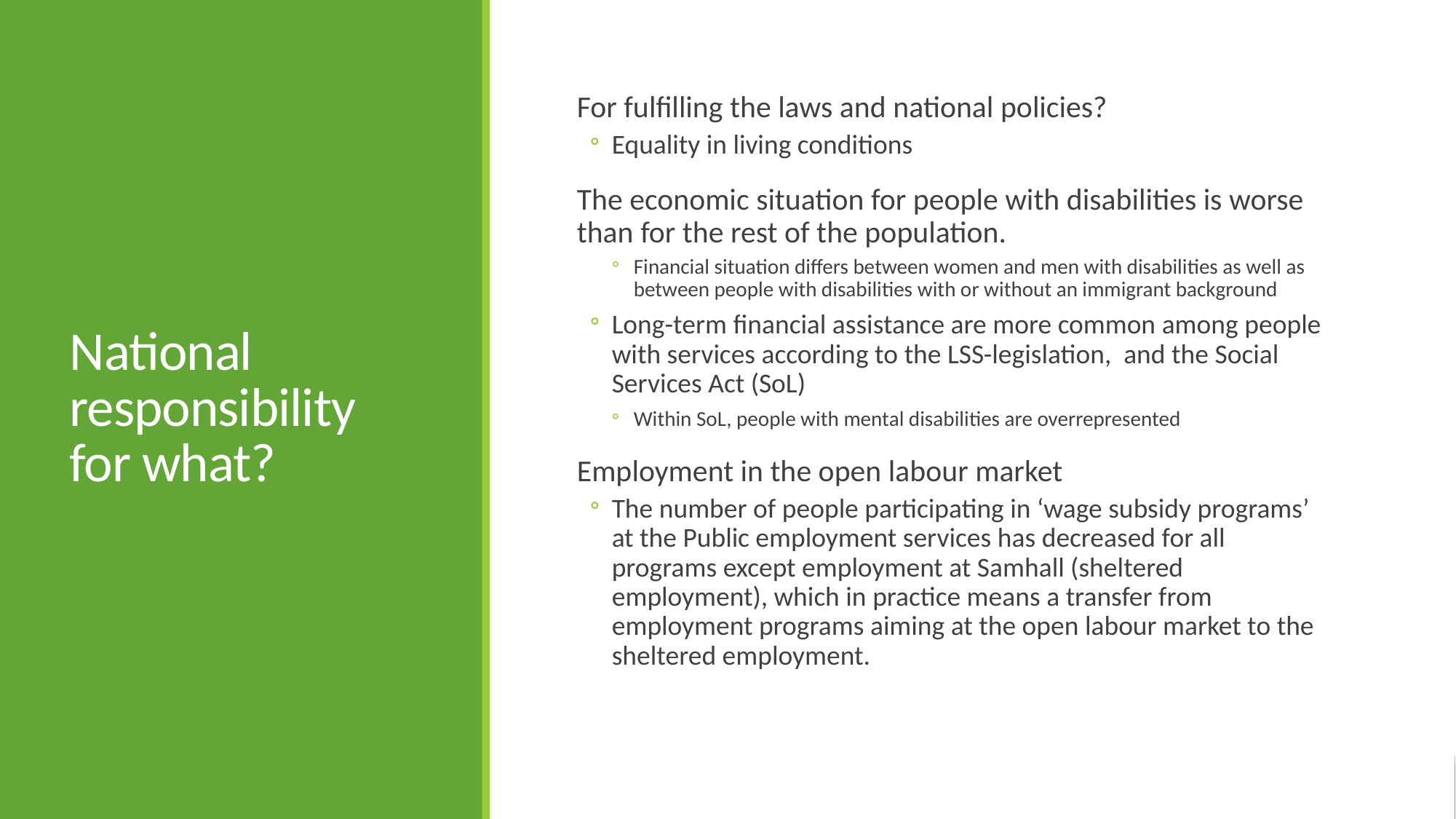

# National responsibility for what?
For fulfilling the laws and national policies?
Equality in living conditions
The economic situation for people with disabilities is worse than for the rest of the population.
Financial situation differs between women and men with disabilities as well as between people with disabilities with or without an immigrant background
Long-term financial assistance are more common among people with services according to the LSS-legislation,  and the Social Services Act (SoL)
Within SoL, people with mental disabilities are overrepresented
Employment in the open labour market
The number of people participating in ‘wage subsidy programs’  at the Public employment services has decreased for all programs except employment at Samhall (sheltered employment), which in practice means a transfer from employment programs aiming at the open labour market to the sheltered employment.